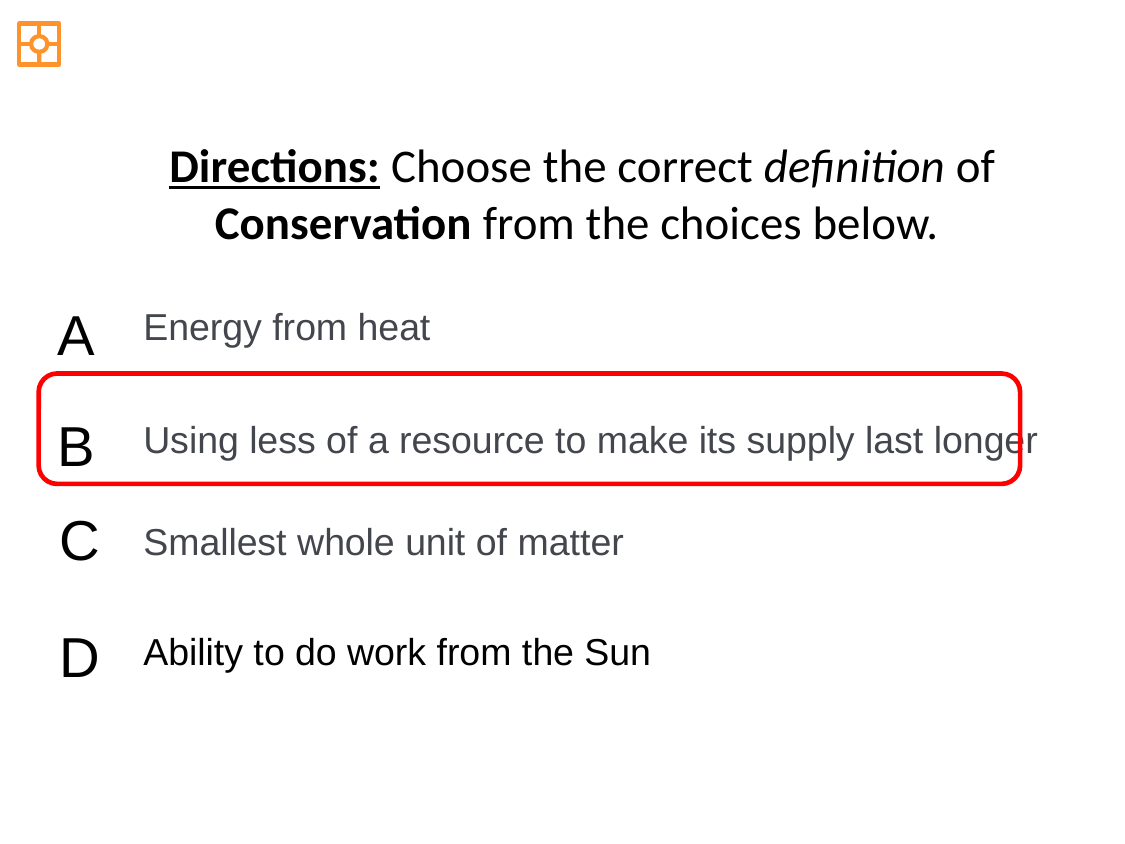

Directions: Choose the correct definition of Conservation from the choices below.
A

Energy from heat

B
Using less of a resource to make its supply last longer
C
Smallest whole unit of matter
D
Ability to do work from the Sun